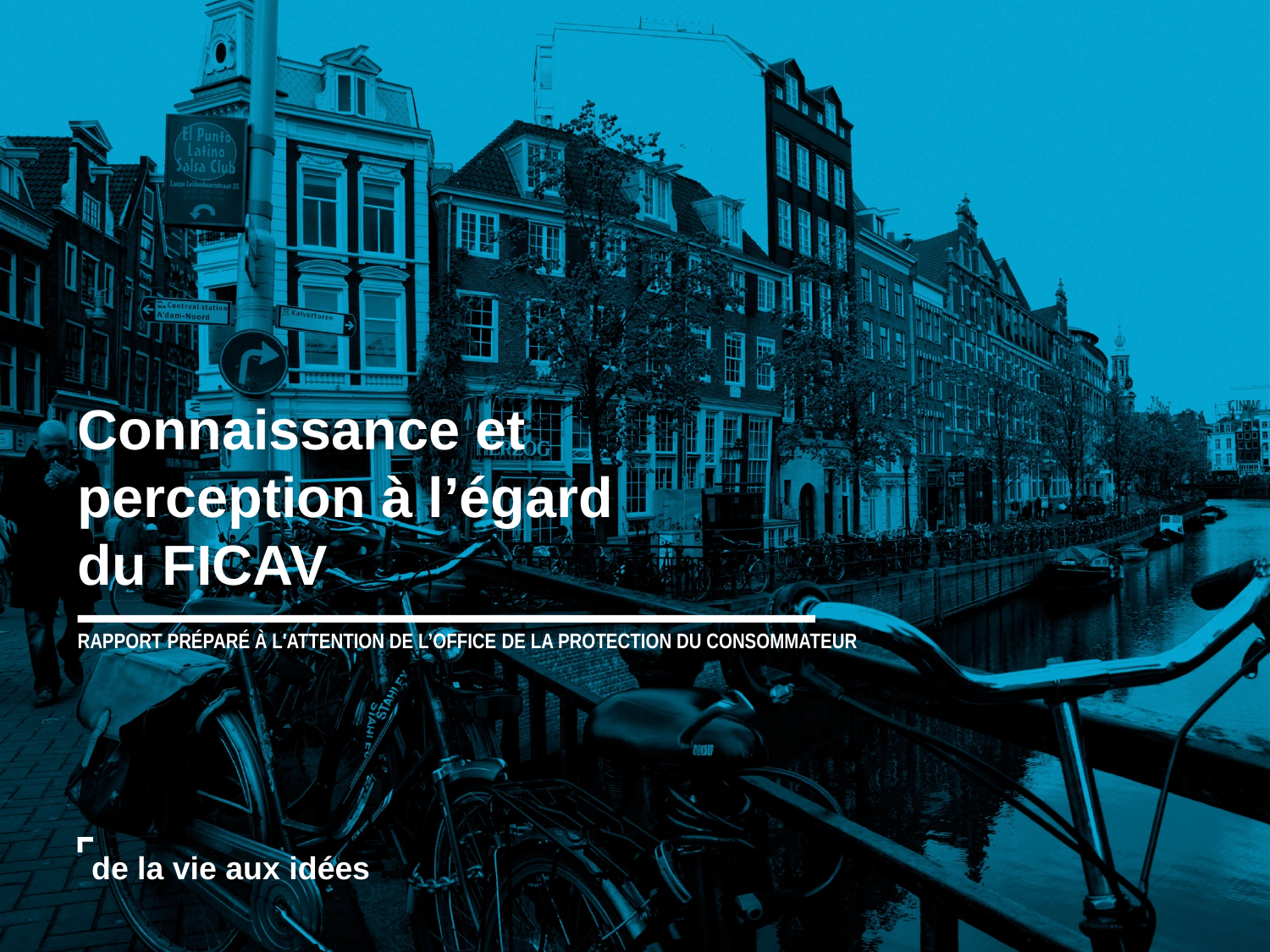

Connaissance et perception à l’égard
du FICAV
RAPPORT PRÉPARÉ À L'ATTENTION DE L’OFFICE DE LA PROTECTION DU CONSOMMATEUR